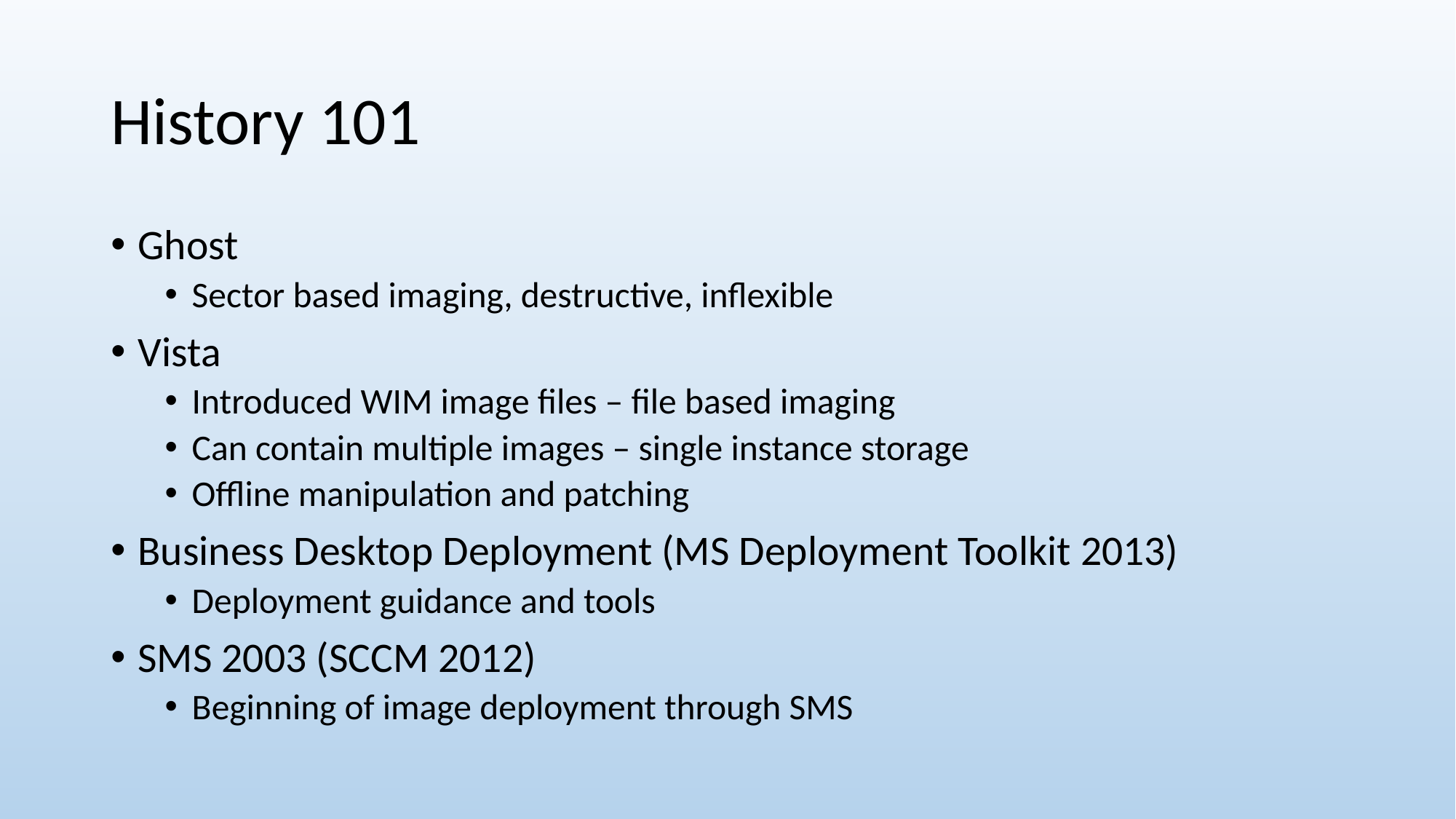

# History 101
Ghost
Sector based imaging, destructive, inflexible
Vista
Introduced WIM image files – file based imaging
Can contain multiple images – single instance storage
Offline manipulation and patching
Business Desktop Deployment (MS Deployment Toolkit 2013)
Deployment guidance and tools
SMS 2003 (SCCM 2012)
Beginning of image deployment through SMS